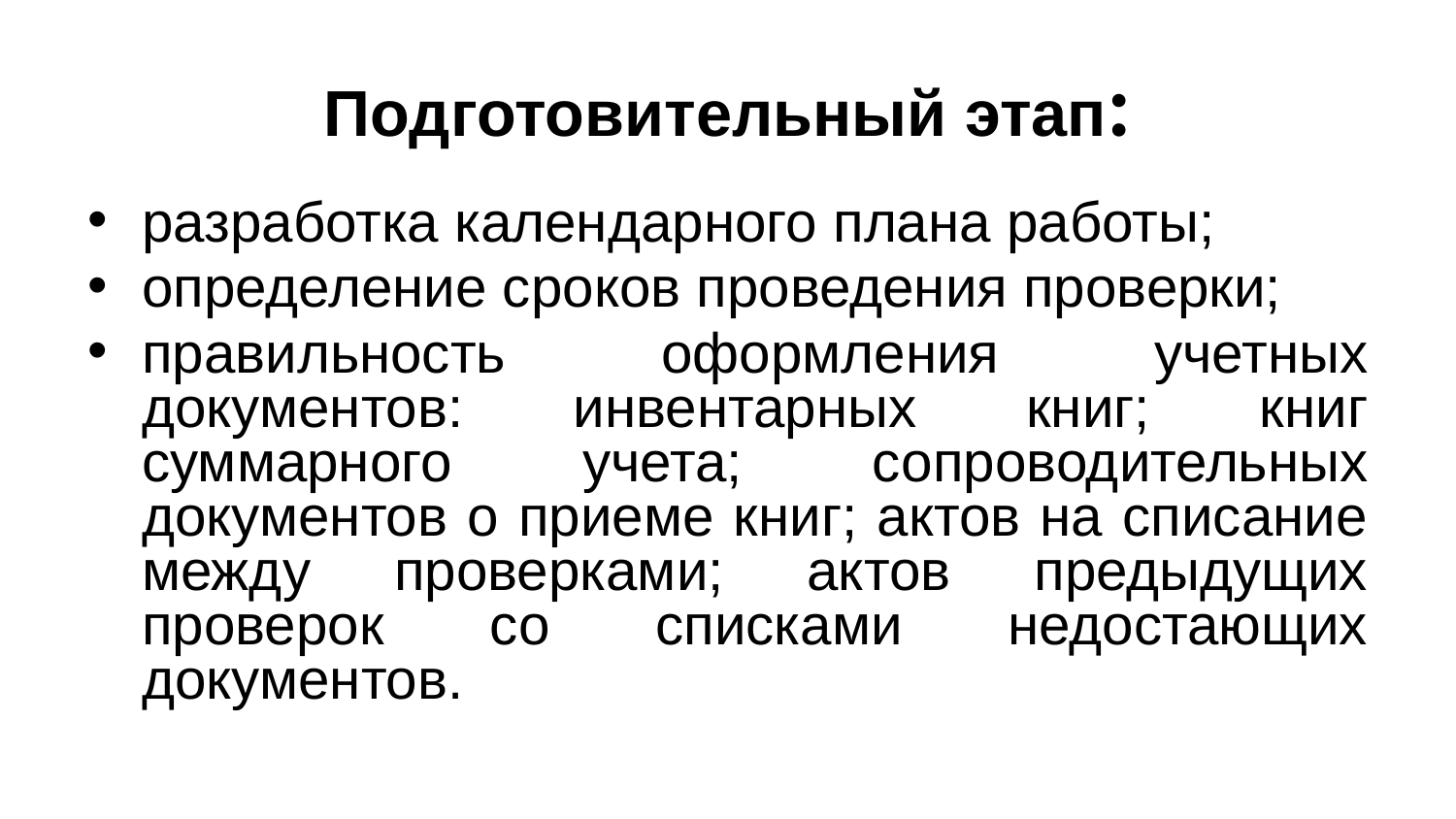

# Подготовительный этап:
разработка календарного плана работы;
определение сроков проведения проверки;
правильность оформления учетных документов: инвентарных книг; книг суммарного учета; сопроводительных документов о приеме книг; актов на списание между проверками; актов предыдущих проверок со списками недостающих документов.